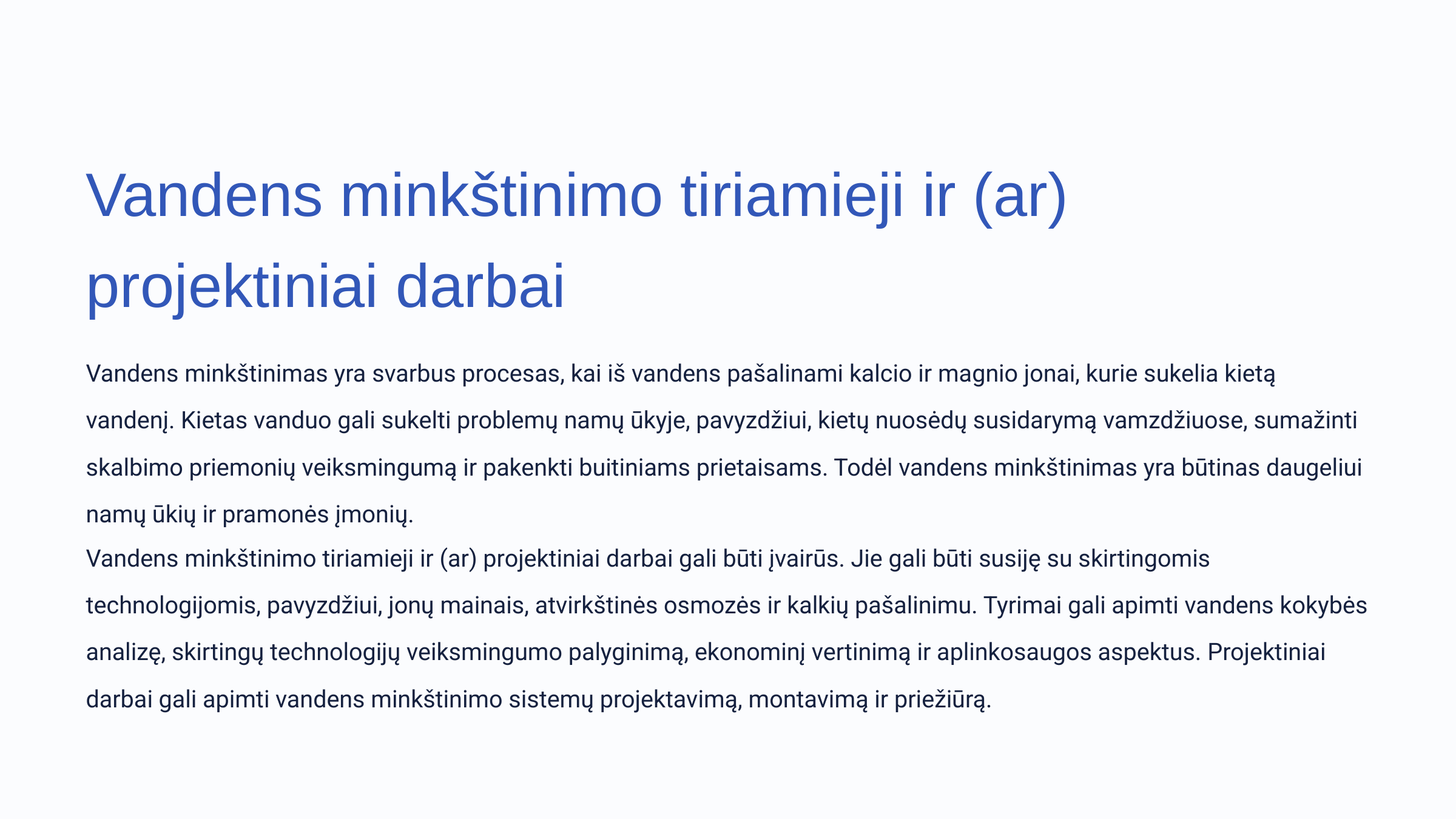

Vandens minkštinimo tiriamieji ir (ar) projektiniai darbai
Vandens minkštinimas yra svarbus procesas, kai iš vandens pašalinami kalcio ir magnio jonai, kurie sukelia kietą vandenį. Kietas vanduo gali sukelti problemų namų ūkyje, pavyzdžiui, kietų nuosėdų susidarymą vamzdžiuose, sumažinti skalbimo priemonių veiksmingumą ir pakenkti buitiniams prietaisams. Todėl vandens minkštinimas yra būtinas daugeliui namų ūkių ir pramonės įmonių.
Vandens minkštinimo tiriamieji ir (ar) projektiniai darbai gali būti įvairūs. Jie gali būti susiję su skirtingomis technologijomis, pavyzdžiui, jonų mainais, atvirkštinės osmozės ir kalkių pašalinimu. Tyrimai gali apimti vandens kokybės analizę, skirtingų technologijų veiksmingumo palyginimą, ekonominį vertinimą ir aplinkosaugos aspektus. Projektiniai darbai gali apimti vandens minkštinimo sistemų projektavimą, montavimą ir priežiūrą.